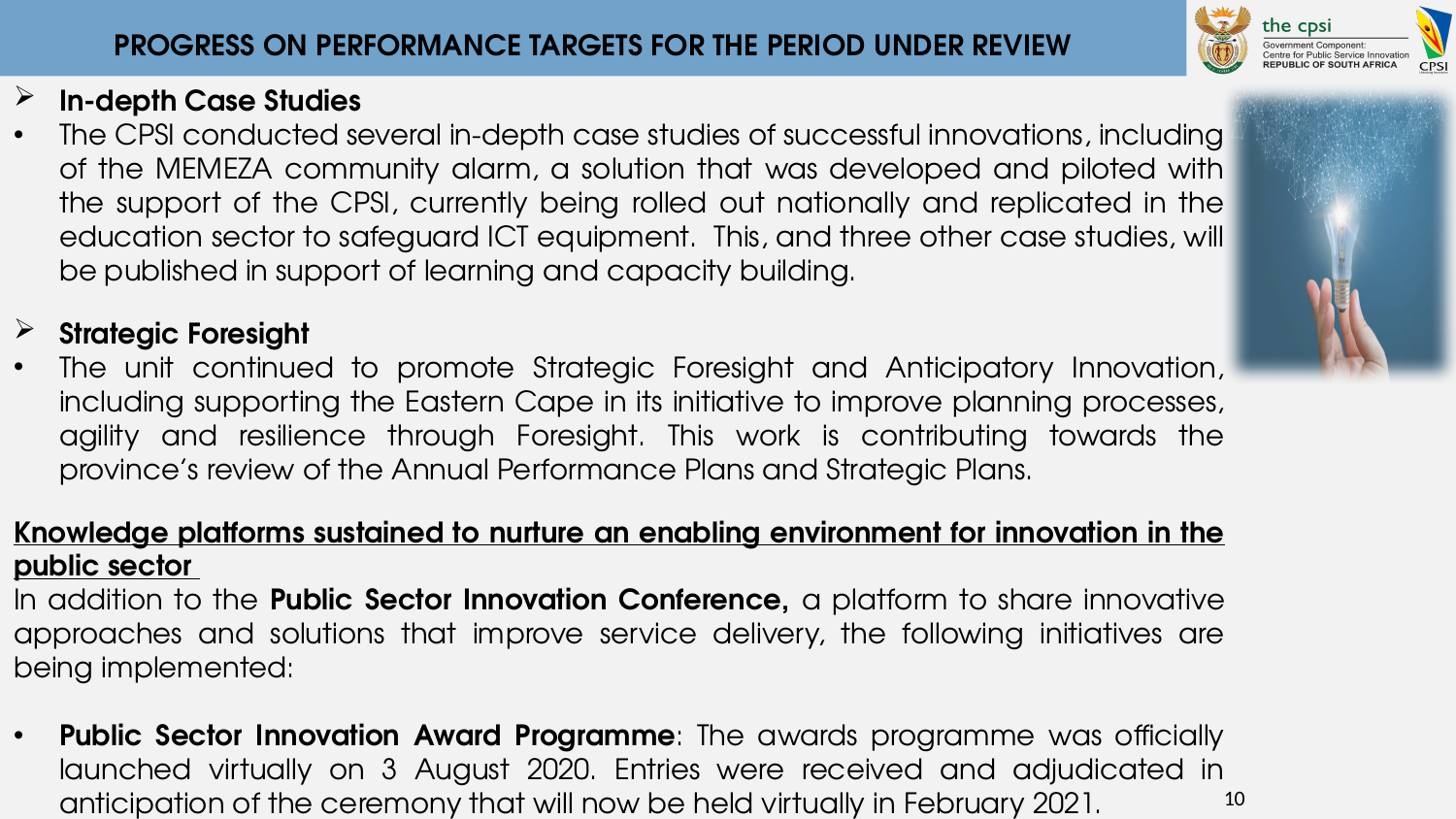

# PROGRESS ON PERFORMANCE TARGETS FOR THE PERIOD UNDER REVIEW
In-depth Case Studies
The CPSI conducted several in-depth case studies of successful innovations, including of the MEMEZA community alarm, a solution that was developed and piloted with the support of the CPSI, currently being rolled out nationally and replicated in the education sector to safeguard ICT equipment.  This, and three other case studies, will be published in support of learning and capacity building.

Strategic Foresight
The unit continued to promote Strategic Foresight and Anticipatory Innovation, including supporting the Eastern Cape in its initiative to improve planning processes, agility and resilience through Foresight. This work is contributing towards the province’s review of the Annual Performance Plans and Strategic Plans.

Knowledge platforms sustained to nurture an enabling environment for innovation in the public sector
In addition to the Public Sector Innovation Conference, a platform to share innovative approaches and solutions that improve service delivery, the following initiatives are being implemented:

Public Sector Innovation Award Programme: The awards programme was officially launched virtually on 3 August 2020. Entries were received and adjudicated in anticipation of the ceremony that will now be held virtually in February 2021.
10